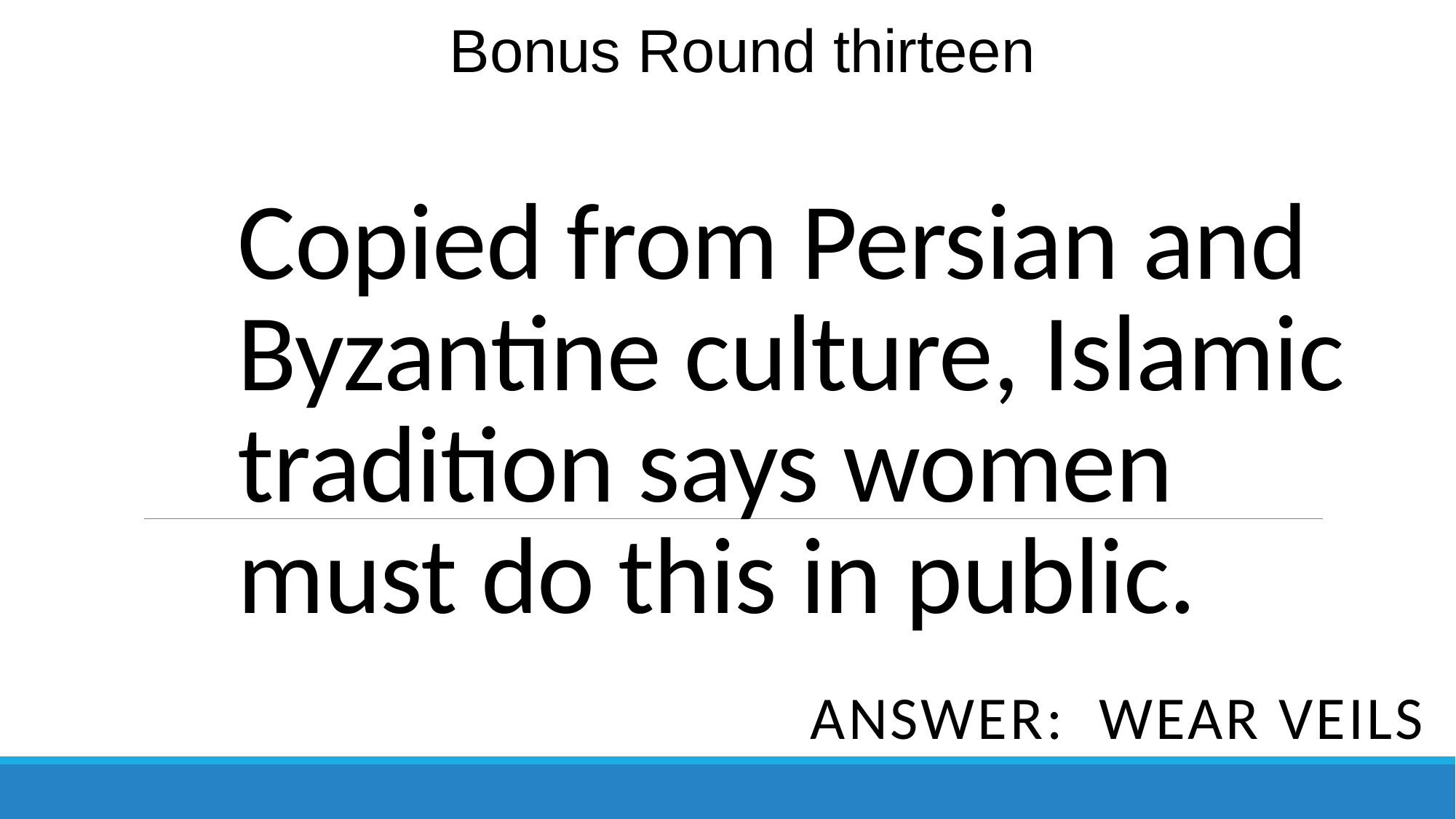

Bonus Round thirteen
# Copied from Persian and Byzantine culture, Islamic tradition says women must do this in public.
Answer:  wear veils